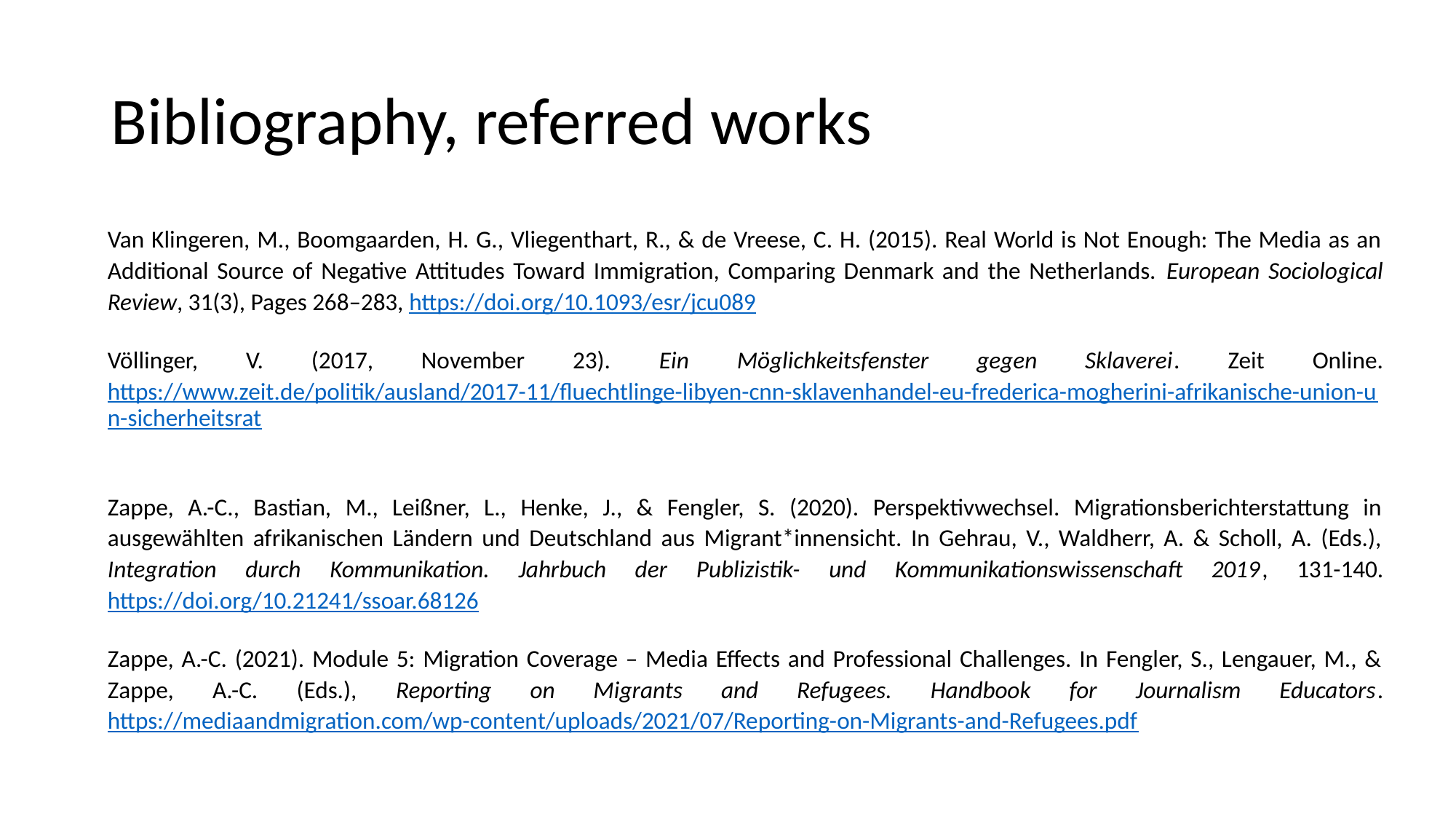

# Bibliography, referred works
Van Klingeren, M., Boomgaarden, H. G., Vliegenthart, R., & de Vreese, C. H. (2015). Real World is Not Enough: The Media as an Additional Source of Negative Attitudes Toward Immigration, Comparing Denmark and the Netherlands. European Sociological Review, 31(3), Pages 268–283, https://doi.org/10.1093/esr/jcu089
Völlinger, V. (2017, November 23). Ein Möglichkeitsfenster gegen Sklaverei. Zeit Online. https://www.zeit.de/politik/ausland/2017-11/fluechtlinge-libyen-cnn-sklavenhandel-eu-frederica-mogherini-afrikanische-union-un-sicherheitsrat
Zappe, A.-C., Bastian, M., Leißner, L., Henke, J., & Fengler, S. (2020). Perspektivwechsel. Migrationsberichterstattung in ausgewählten afrikanischen Ländern und Deutschland aus Migrant*innensicht. In Gehrau, V., Waldherr, A. & Scholl, A. (Eds.), Integration durch Kommunikation. Jahrbuch der Publizistik- und Kommunikationswissenschaft 2019, 131-140. https://doi.org/10.21241/ssoar.68126
Zappe, A.-C. (2021). Module 5: Migration Coverage – Media Effects and Professional Challenges. In Fengler, S., Lengauer, M., & Zappe, A.-C. (Eds.), Reporting on Migrants and Refugees. Handbook for Journalism Educators. https://mediaandmigration.com/wp-content/uploads/2021/07/Reporting-on-Migrants-and-Refugees.pdf